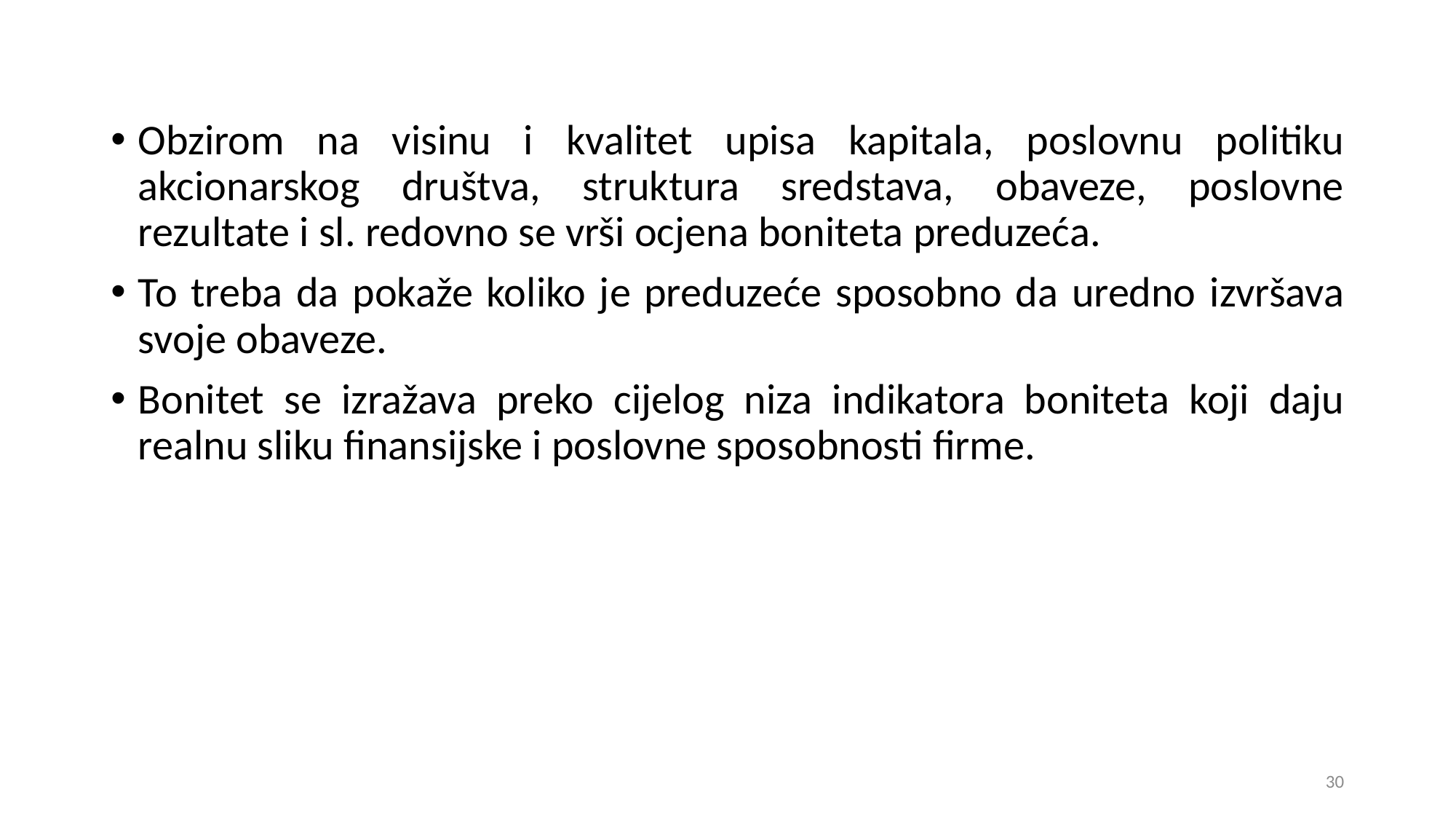

Obzirom na visinu i kvalitet upisa kapitala, poslovnu politiku akcionarskog društva, struktura sredstava, obaveze, poslovne rezultate i sl. redovno se vrši ocjena boniteta preduzeća.
To treba da pokaže koliko je preduzeće sposobno da uredno izvršava svoje obaveze.
Bonitet se izražava preko cijelog niza indikatora boniteta koji daju realnu sliku finansijske i poslovne sposobnosti firme.
30